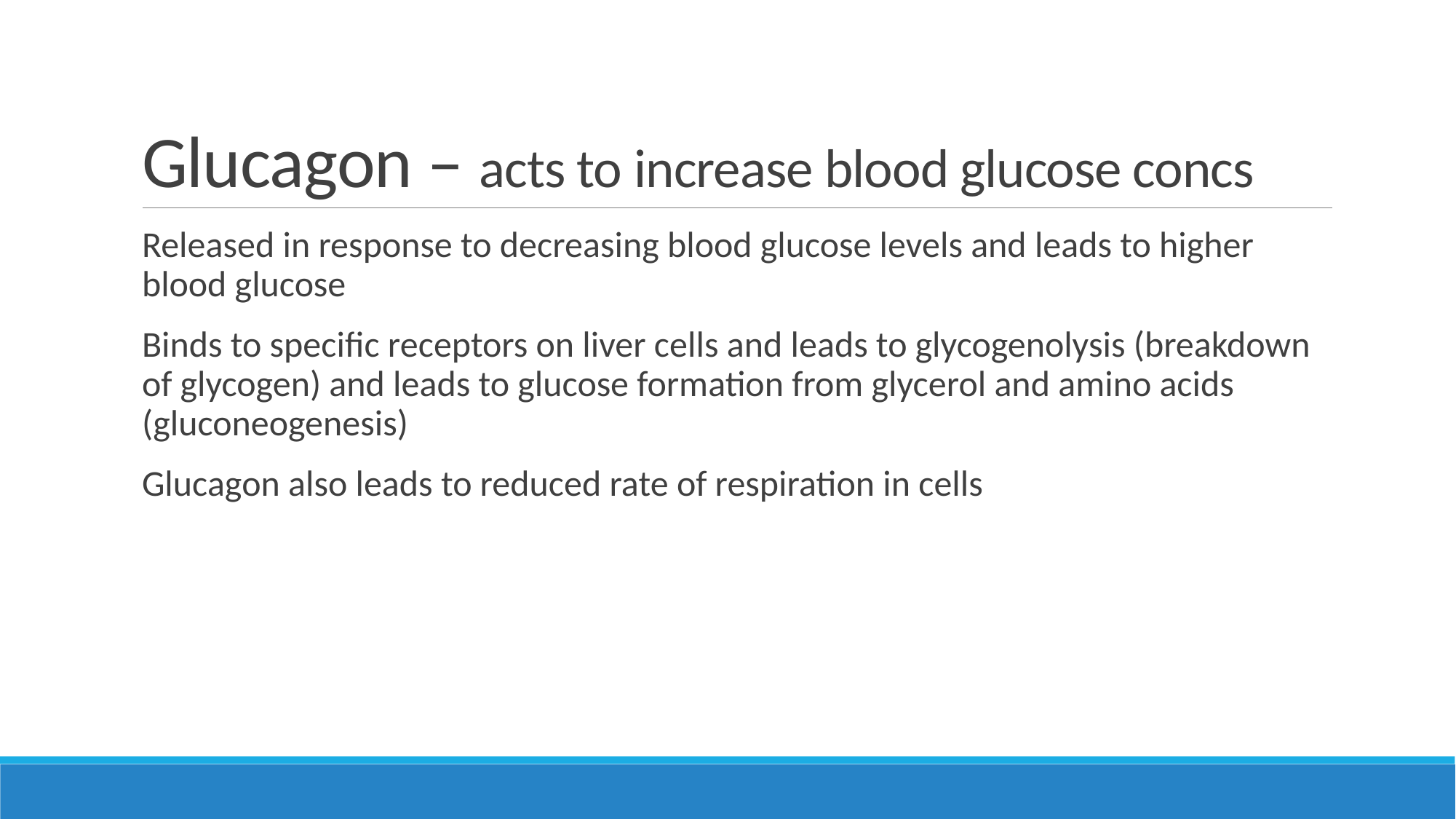

# Glucagon – acts to increase blood glucose concs
Released in response to decreasing blood glucose levels and leads to higher blood glucose
Binds to specific receptors on liver cells and leads to glycogenolysis (breakdown of glycogen) and leads to glucose formation from glycerol and amino acids (gluconeogenesis)
Glucagon also leads to reduced rate of respiration in cells